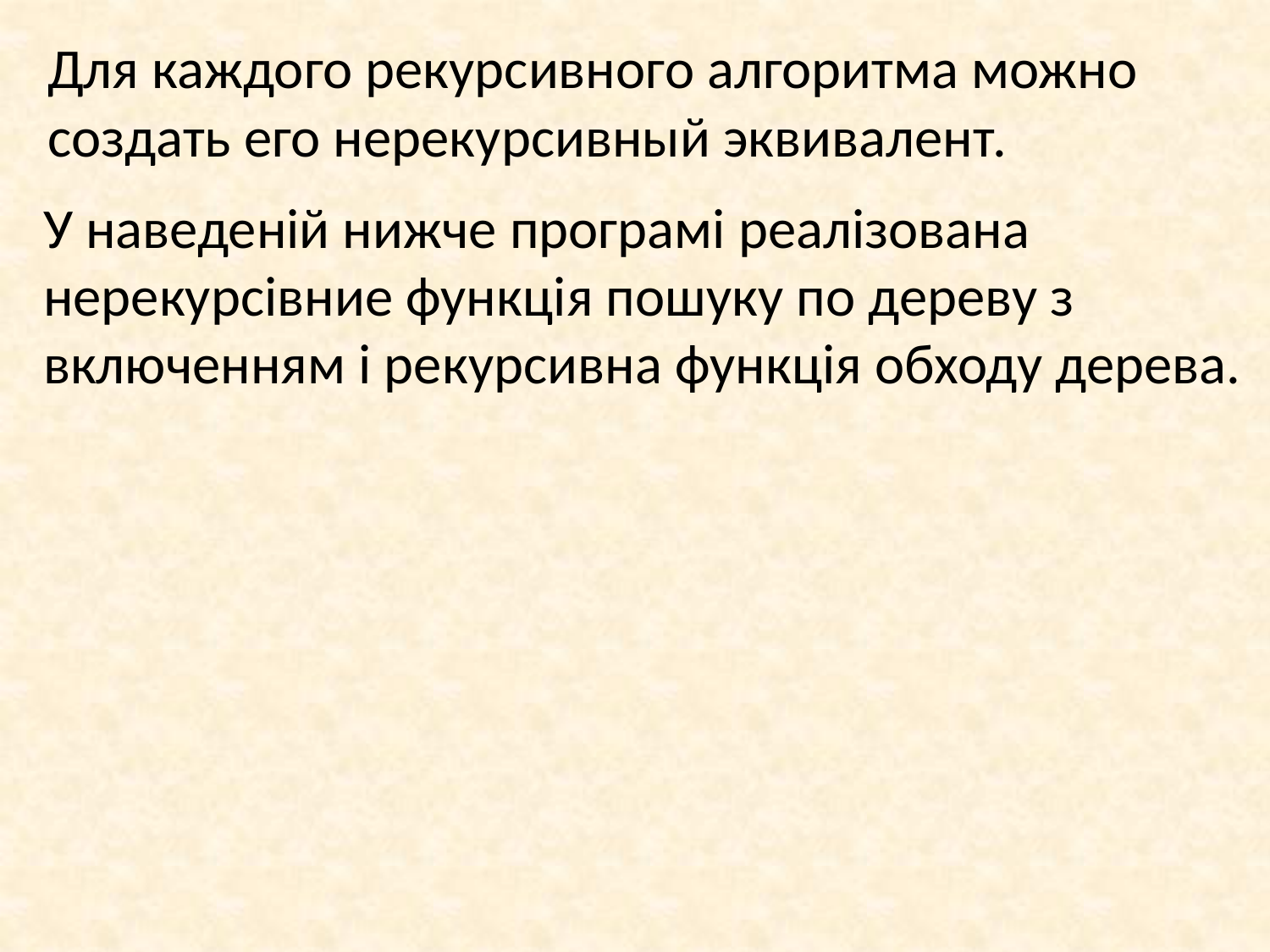

Для каждого рекурсивного алгоритма можно создать его нерекурсивный эквивалент.
У наведеній нижче програмі реалізована нерекурсівние функція пошуку по дереву з включенням і рекурсивна функція обходу дерева.